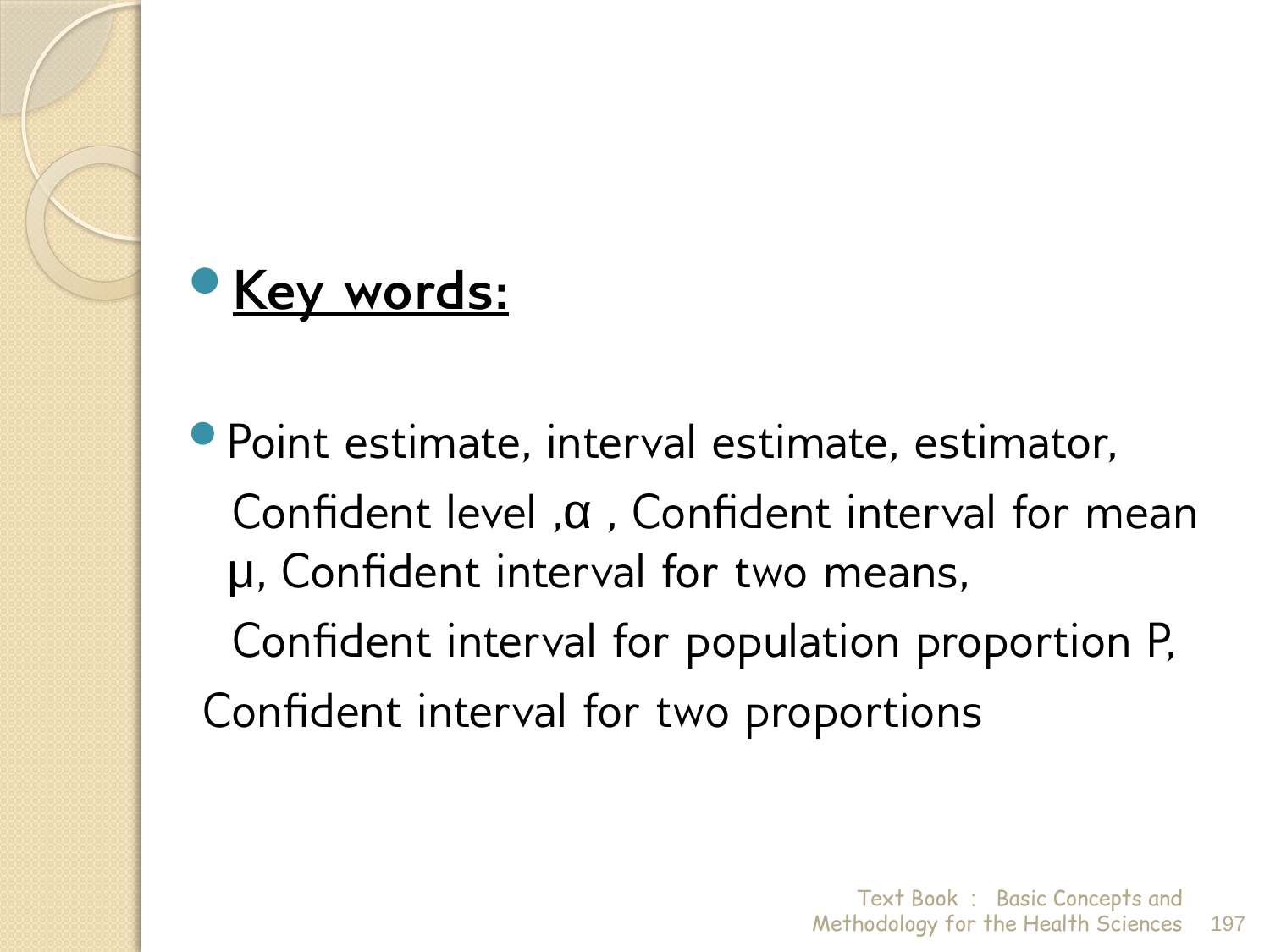

Key words:

Point estimate, interval estimate, estimator,
   Confident level ,α , Confident interval for mean μ, Confident interval for two means,
   Confident interval for population proportion P,
 Confident interval for two proportions

Text Book  :   Basic Concepts and Methodology for the Health Sciences
197